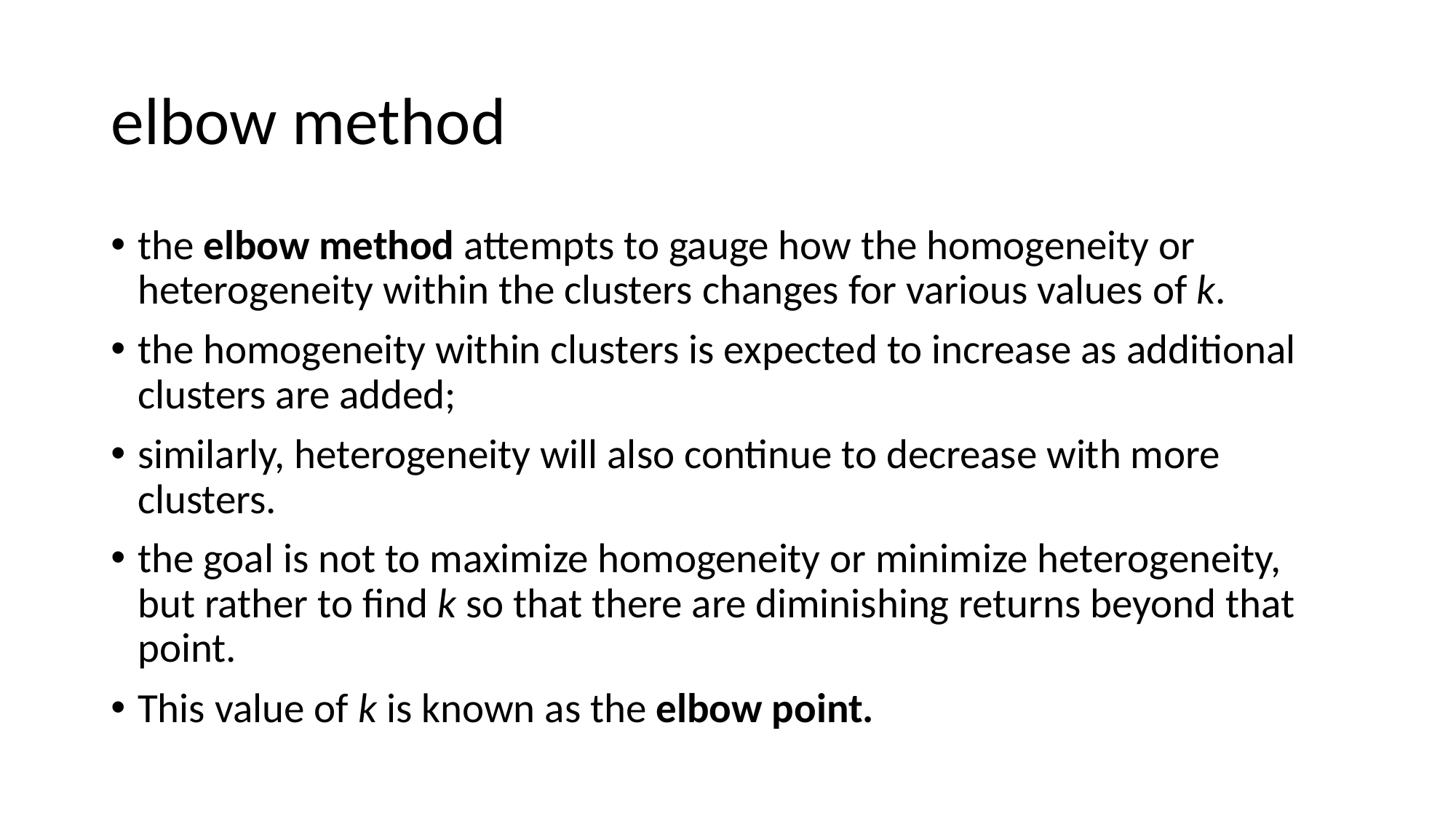

# elbow method
the elbow method attempts to gauge how the homogeneity or heterogeneity within the clusters changes for various values of k.
the homogeneity within clusters is expected to increase as additional clusters are added;
similarly, heterogeneity will also continue to decrease with more clusters.
the goal is not to maximize homogeneity or minimize heterogeneity, but rather to find k so that there are diminishing returns beyond that point.
This value of k is known as the elbow point.